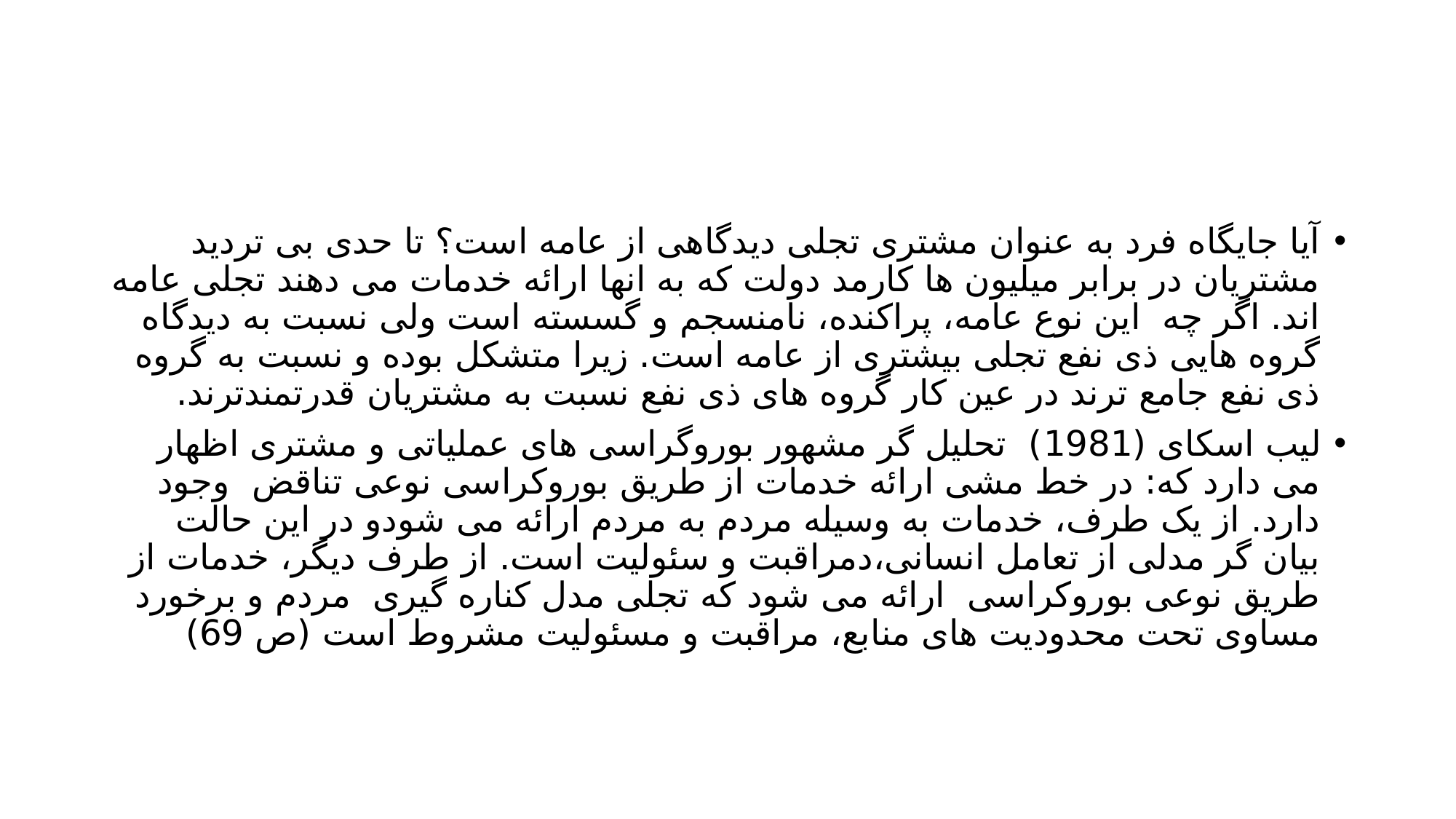

#
آیا جایگاه فرد به عنوان مشتری تجلی دیدگاهی از عامه است؟ تا حدی بی تردید مشتریان در برابر میلیون ها کارمد دولت که به انها ارائه خدمات می دهند تجلی عامه اند. اگر چه  این نوع عامه، پراکنده، نامنسجم و گسسته است ولی نسبت به دیدگاه گروه هایی ذی نفع تجلی بیشتری از عامه است. زیرا متشکل بوده و نسبت به گروه ذی نفع جامع ترند در عین کار گروه های ذی نفع نسبت به مشتریان قدرتمندترند.
لیب اسکای (1981)  تحلیل گر مشهور بوروگراسی های عملیاتی و مشتری اظهار می دارد که: در خط مشی ارائه خدمات از طریق بوروکراسی نوعی تناقض  وجود دارد. از یک طرف، خدمات به وسیله مردم به مردم ارائه می شودو در این حالت بیان گر مدلی از تعامل انسانی،دمراقبت و سئولیت است. از طرف دیگر، خدمات از طریق نوعی بوروکراسی  ارائه می شود که تجلی مدل کناره گیری  مردم و برخورد مساوی تحت محدودیت های منابع، مراقبت و مسئولیت مشروط است (ص 69)